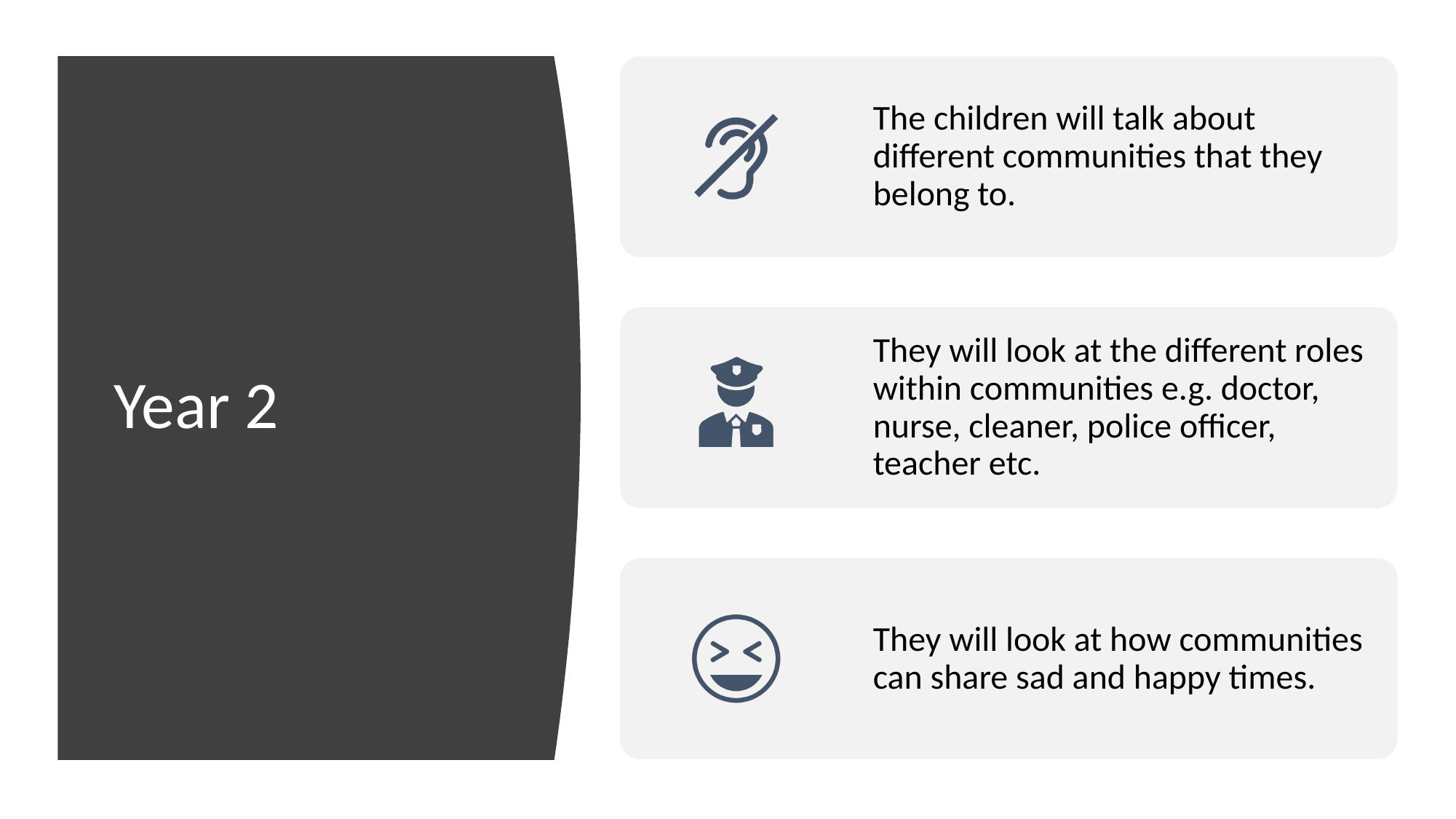

The children will talk about different communities that they belong to.
They will look at the different roles within communities e.g. doctor, nurse, cleaner, police officer, teacher etc.
They will look at how communities can share sad and happy times.

# Year 2